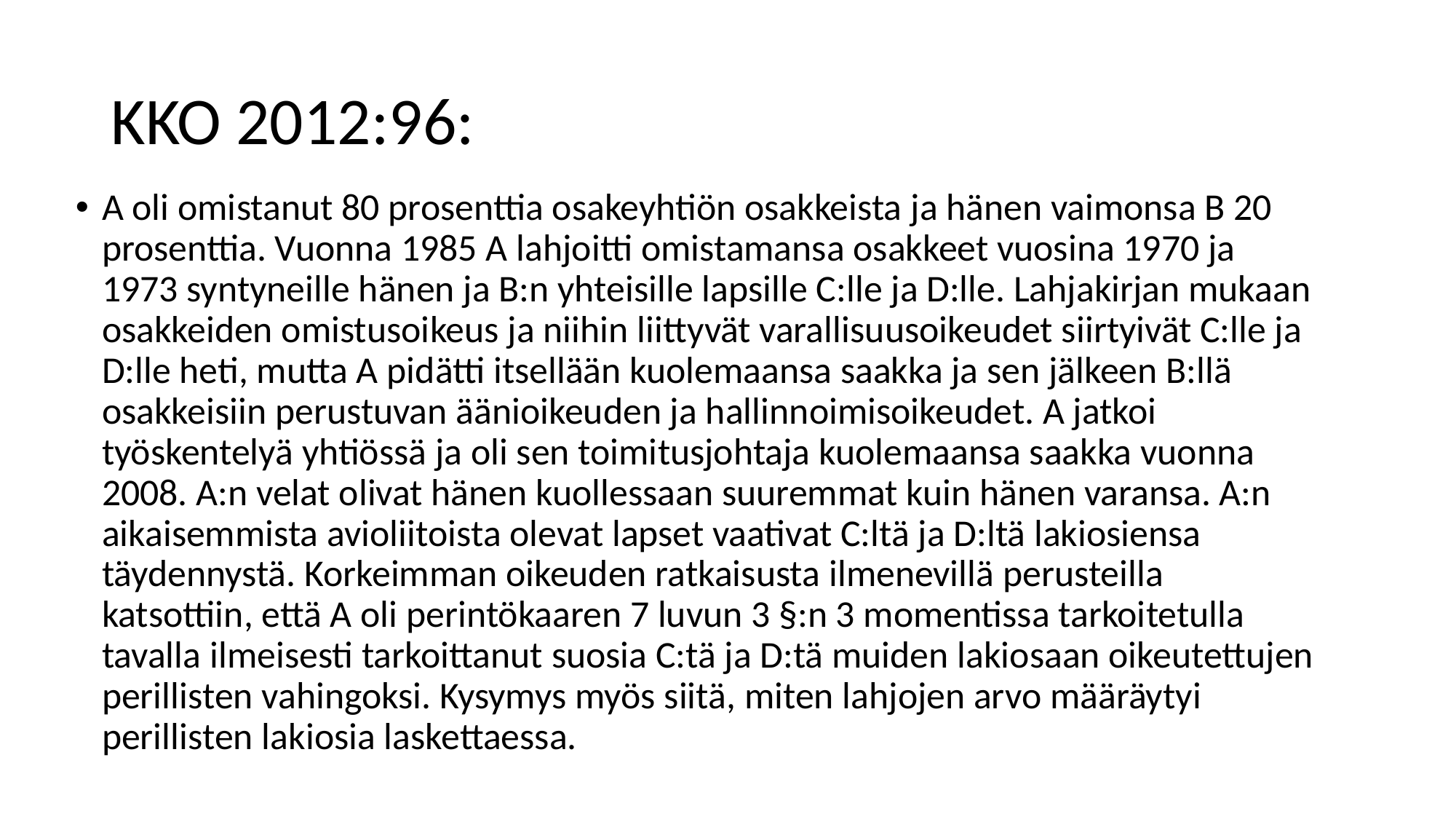

# KKO 2012:96:
A oli omistanut 80 prosenttia osakeyhtiön osakkeista ja hänen vaimonsa B 20 prosenttia. Vuonna 1985 A lahjoitti omistamansa osakkeet vuosina 1970 ja 1973 syntyneille hänen ja B:n yhteisille lapsille C:lle ja D:lle. Lahjakirjan mukaan osakkeiden omistusoikeus ja niihin liittyvät varallisuusoikeudet siirtyivät C:lle ja D:lle heti, mutta A pidätti itsellään kuolemaansa saakka ja sen jälkeen B:llä osakkeisiin perustuvan äänioikeuden ja hallinnoimisoikeudet. A jatkoi työskentelyä yhtiössä ja oli sen toimitusjohtaja kuolemaansa saakka vuonna 2008. A:n velat olivat hänen kuollessaan suuremmat kuin hänen varansa. A:n aikaisemmista avioliitoista olevat lapset vaativat C:ltä ja D:ltä lakiosiensa täydennystä. Korkeimman oikeuden ratkaisusta ilmenevillä perusteilla katsottiin, että A oli perintökaaren 7 luvun 3 §:n 3 momentissa tarkoitetulla tavalla ilmeisesti tarkoittanut suosia C:tä ja D:tä muiden lakiosaan oikeutettujen perillisten vahingoksi. Kysymys myös siitä, miten lahjojen arvo määräytyi perillisten lakiosia laskettaessa.